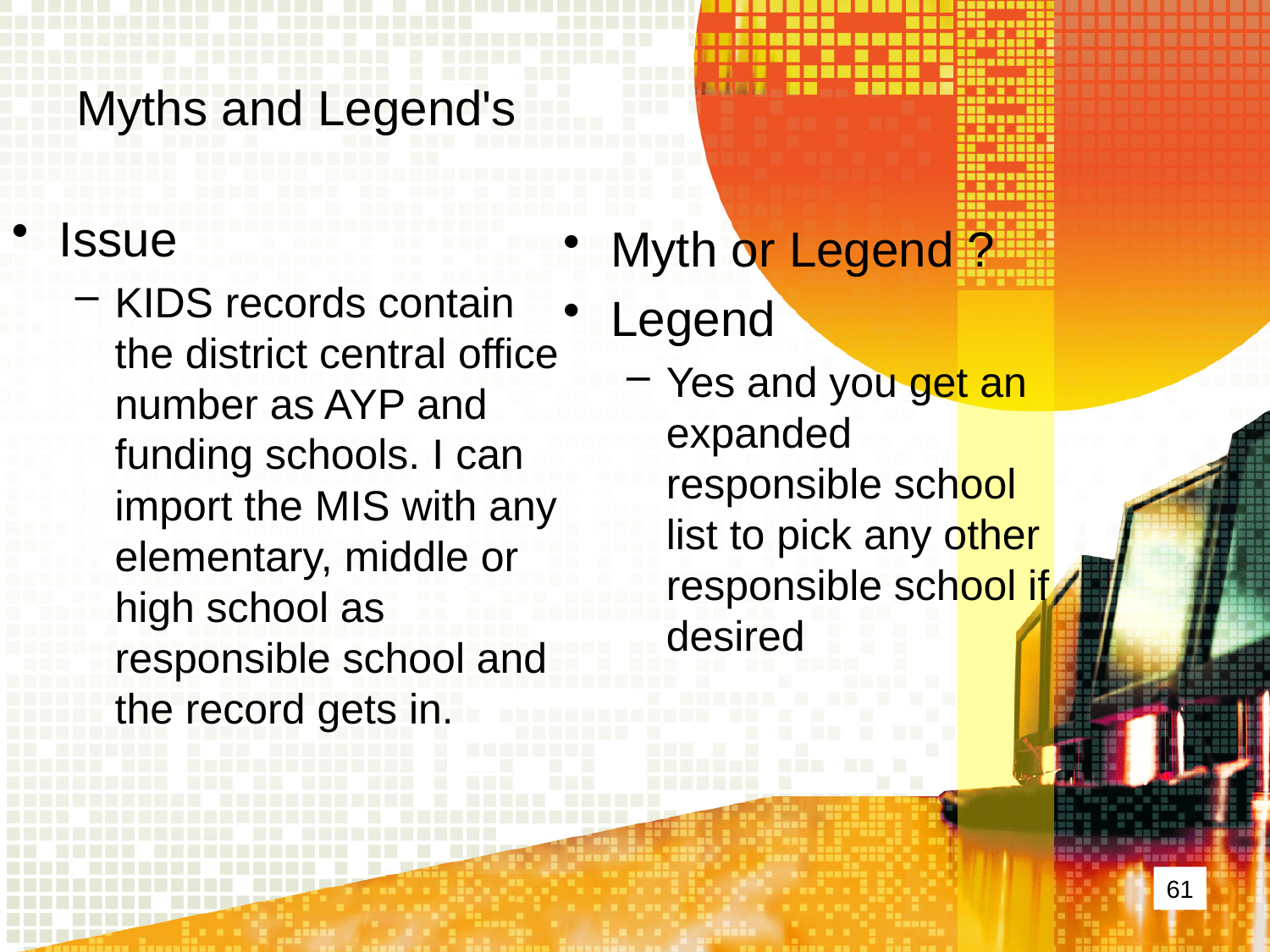

# Myths and Legend's
Issue
KIDS records contain the district central office number as AYP and funding schools. I can import the MIS with any elementary, middle or high school as responsible school and the record gets in.
Myth or Legend ?
Legend
Yes and you get an expanded responsible school list to pick any other responsible school if desired
61